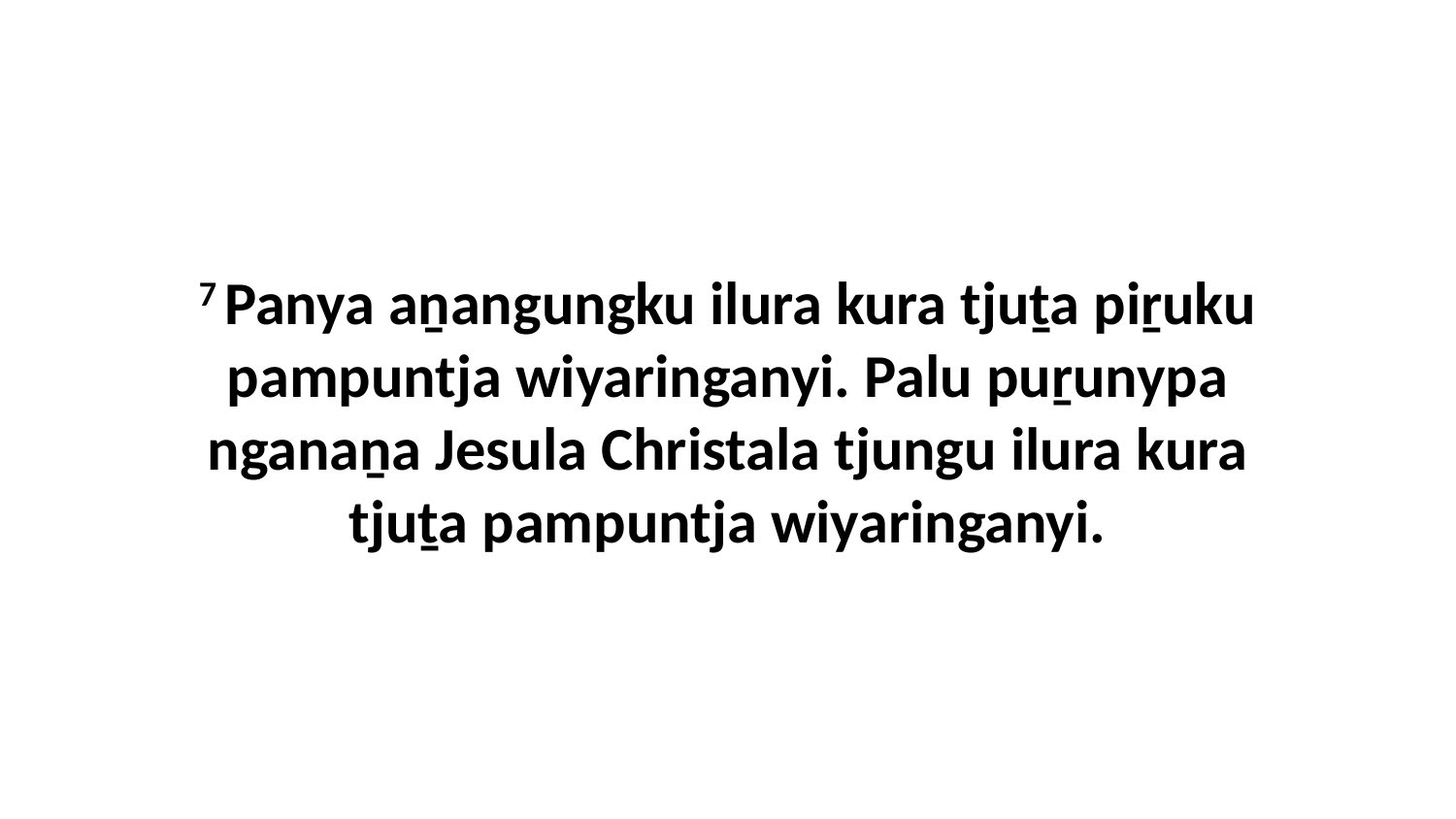

7 Panya aṉangungku ilura kura tjuṯa piṟuku pampuntja wiyaringanyi. Palu puṟunypa nganaṉa Jesula Christala tjungu ilura kura tjuṯa pampuntja wiyaringanyi.